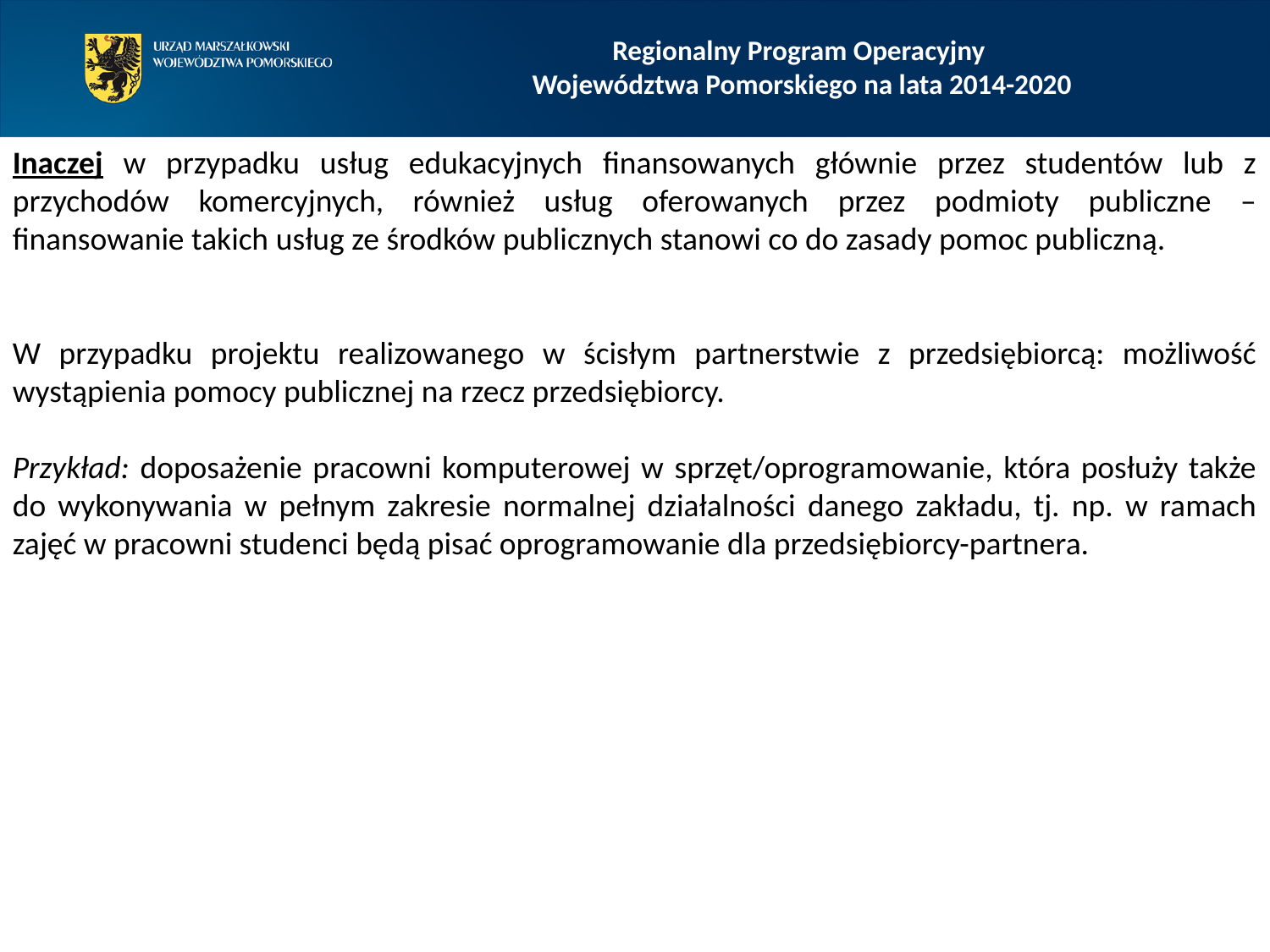

Regionalny Program Operacyjny
Województwa Pomorskiego na lata 2014-2020
Inaczej w przypadku usług edukacyjnych finansowanych głównie przez studentów lub z przychodów komercyjnych, również usług oferowanych przez podmioty publiczne – finansowanie takich usług ze środków publicznych stanowi co do zasady pomoc publiczną.

W przypadku projektu realizowanego w ścisłym partnerstwie z przedsiębiorcą: możliwość wystąpienia pomocy publicznej na rzecz przedsiębiorcy.

Przykład: doposażenie pracowni komputerowej w sprzęt/oprogramowanie, która posłuży także do wykonywania w pełnym zakresie normalnej działalności danego zakładu, tj. np. w ramach zajęć w pracowni studenci będą pisać oprogramowanie dla przedsiębiorcy-partnera.